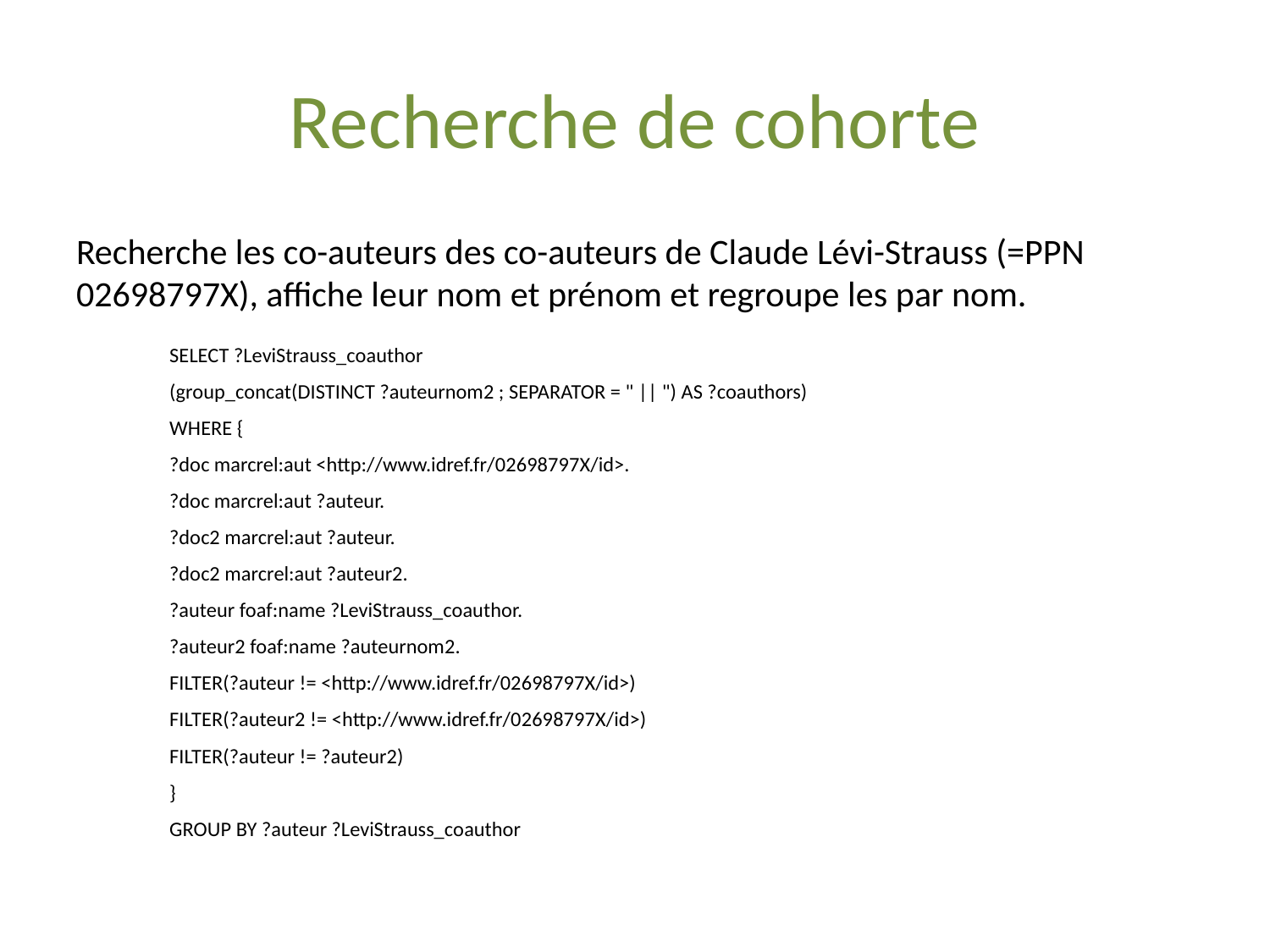

# Recherche de cohorte
Recherche les co-auteurs des co-auteurs de Claude Lévi-Strauss (=PPN 02698797X), affiche leur nom et prénom et regroupe les par nom.

SELECT ?LeviStrauss_coauthor
(group_concat(DISTINCT ?auteurnom2 ; SEPARATOR = " || ") AS ?coauthors)
WHERE {
?doc marcrel:aut <http://www.idref.fr/02698797X/id>.
?doc marcrel:aut ?auteur.
?doc2 marcrel:aut ?auteur.
?doc2 marcrel:aut ?auteur2.
?auteur foaf:name ?LeviStrauss_coauthor.
?auteur2 foaf:name ?auteurnom2.
FILTER(?auteur != <http://www.idref.fr/02698797X/id>)
FILTER(?auteur2 != <http://www.idref.fr/02698797X/id>)
FILTER(?auteur != ?auteur2)
}
GROUP BY ?auteur ?LeviStrauss_coauthor